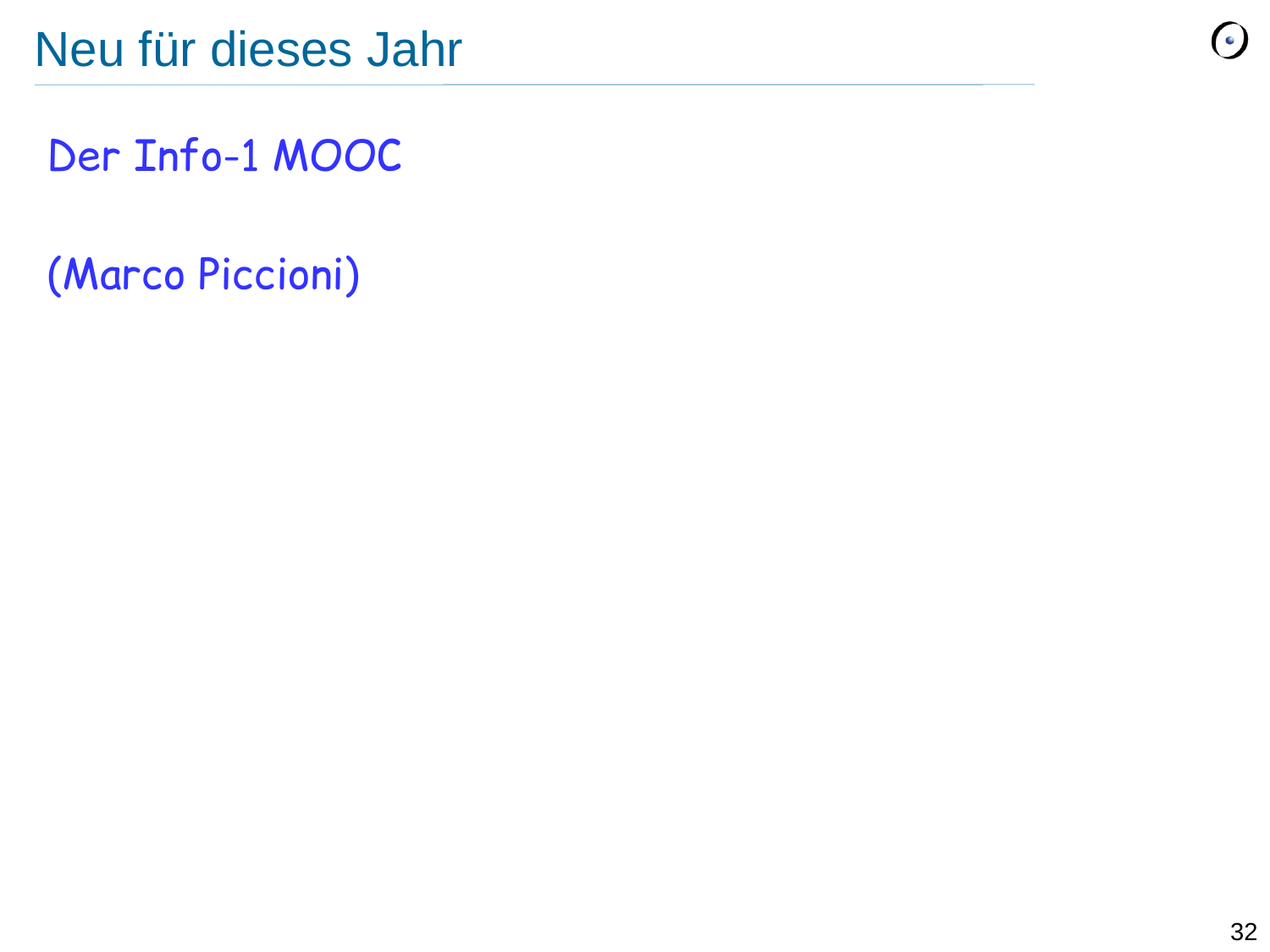

# Neu für dieses Jahr
Der Info-1 MOOC

(Marco Piccioni)